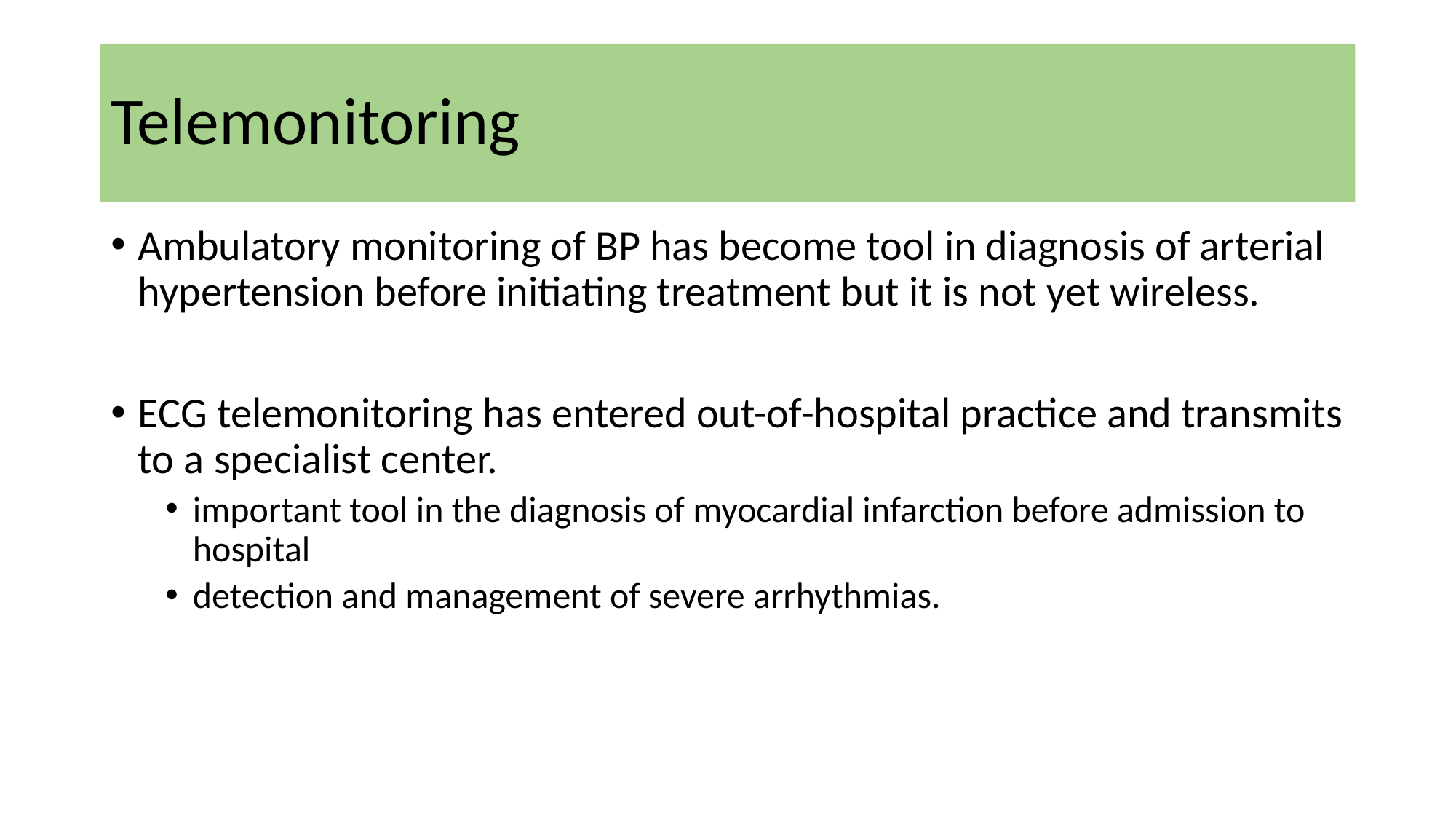

# Telemonitoring
Ambulatory monitoring of BP has become tool in diagnosis of arterial hypertension before initiating treatment but it is not yet wireless.

ECG telemonitoring has entered out-of-hospital practice and transmits to a specialist center.
important tool in the diagnosis of myocardial infarction before admission to hospital
detection and management of severe arrhythmias.